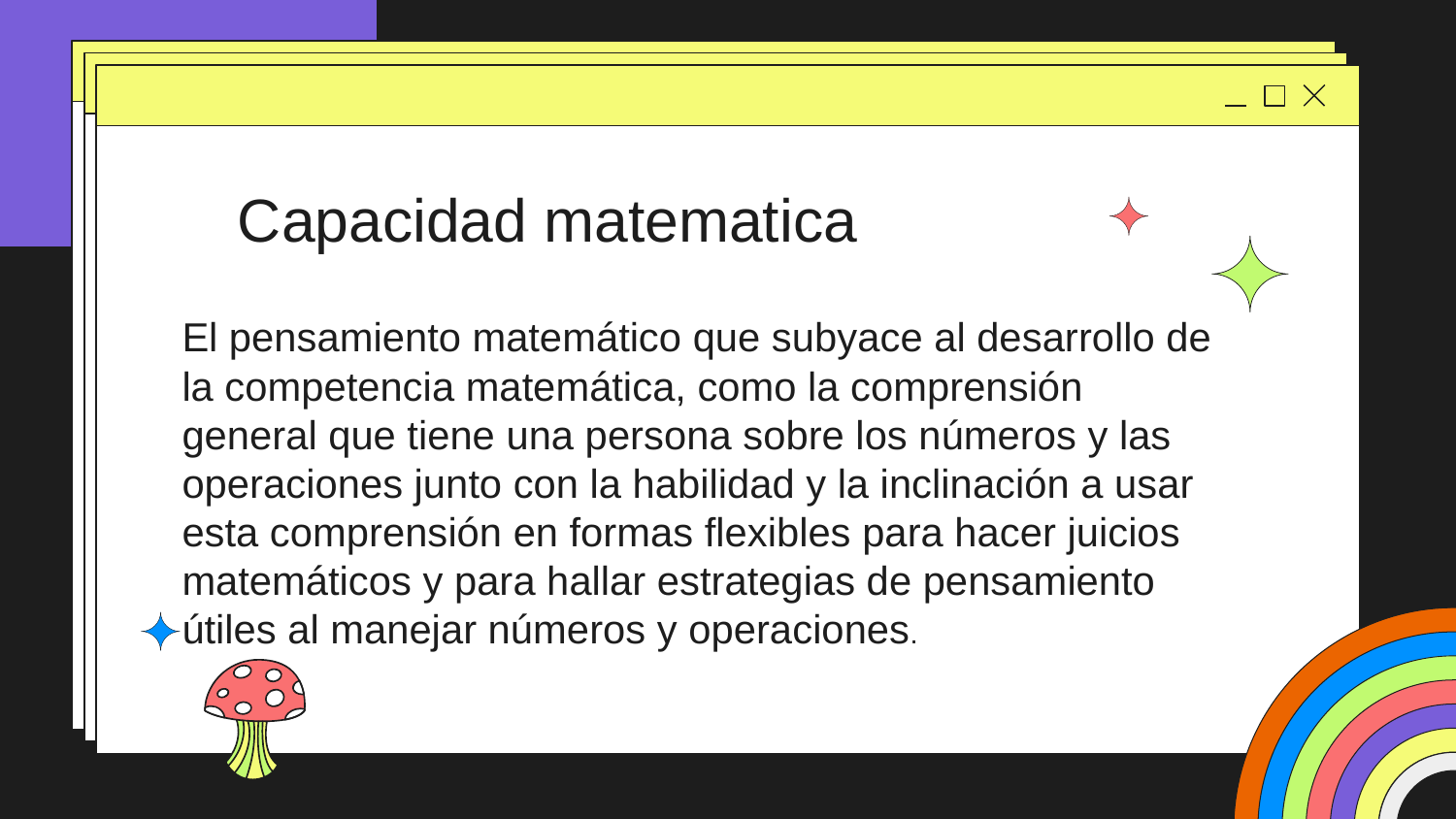

Capacidad matematica

El pensamiento matemático que subyace al desarrollo de la competencia matemática, como la comprensión general que tiene una persona sobre los números y las operaciones junto con la habilidad y la inclinación a usar esta comprensión en formas flexibles para hacer juicios matemáticos y para hallar estrategias de pensamiento útiles al manejar números y operaciones.